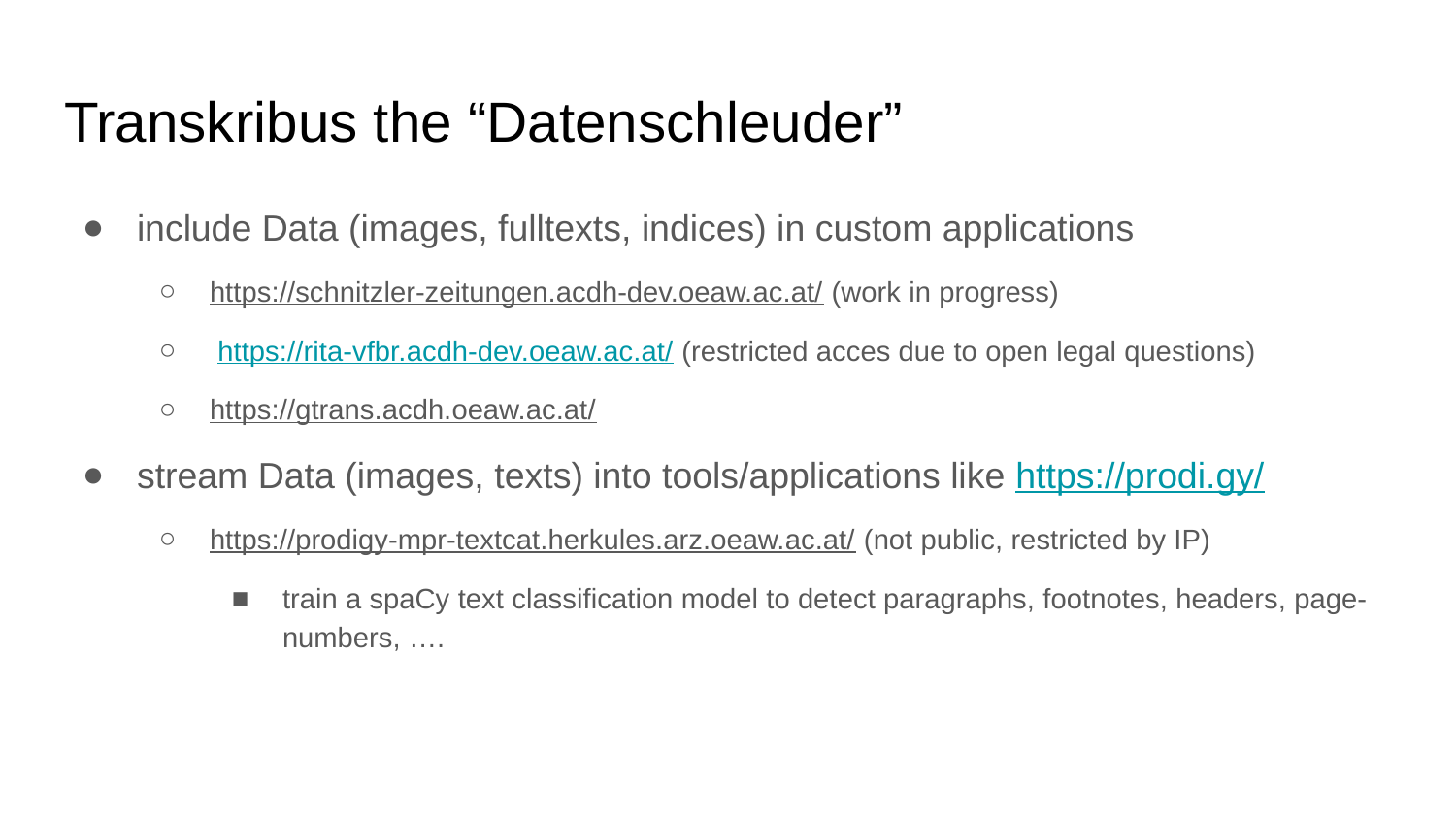

# Transkribus the “Datenschleuder”
include Data (images, fulltexts, indices) in custom applications
https://schnitzler-zeitungen.acdh-dev.oeaw.ac.at/ (work in progress)
 https://rita-vfbr.acdh-dev.oeaw.ac.at/ (restricted acces due to open legal questions)
https://gtrans.acdh.oeaw.ac.at/
stream Data (images, texts) into tools/applications like https://prodi.gy/
https://prodigy-mpr-textcat.herkules.arz.oeaw.ac.at/ (not public, restricted by IP)
train a spaCy text classification model to detect paragraphs, footnotes, headers, page-numbers, ….